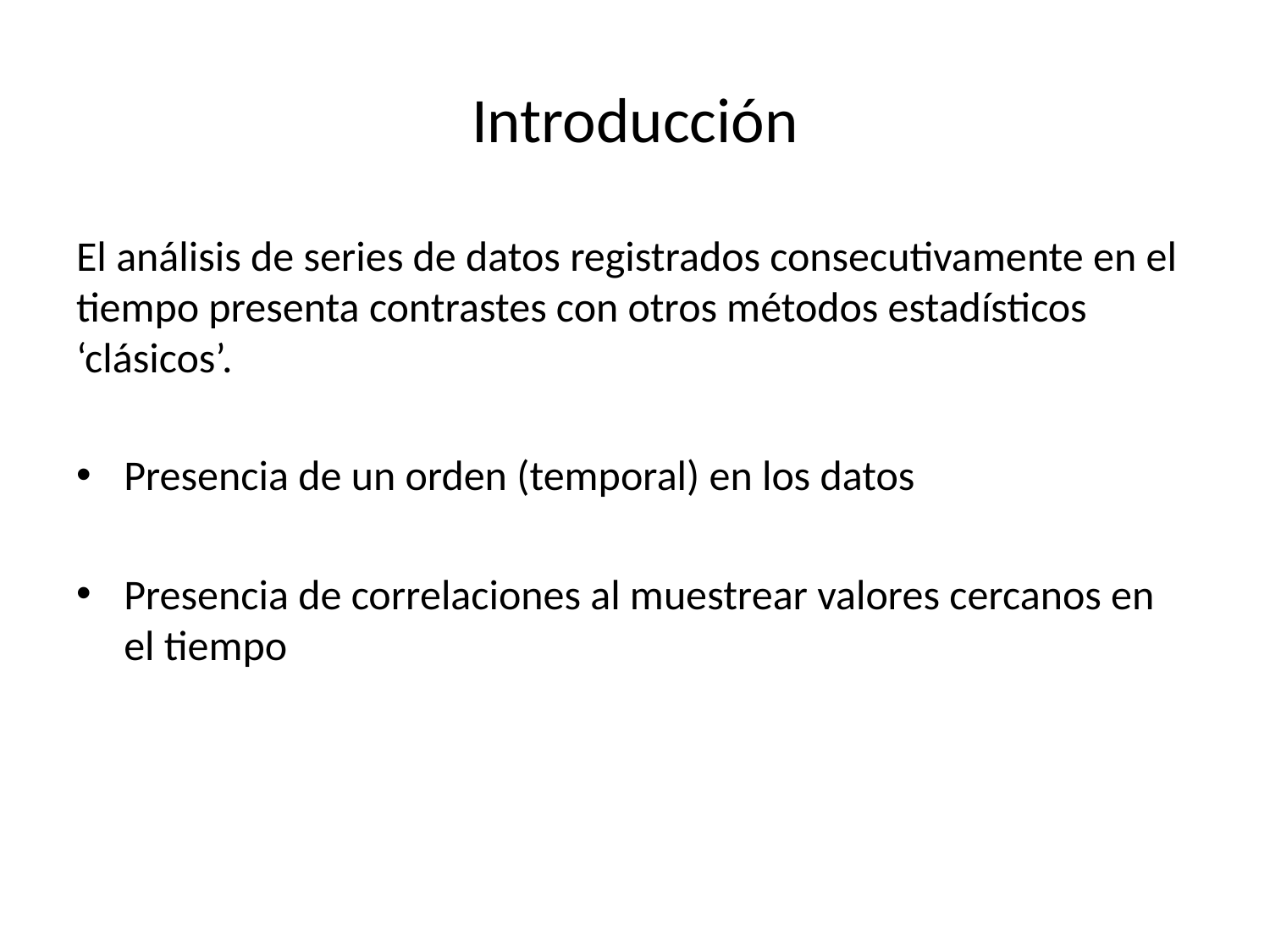

# Introducción
El análisis de series de datos registrados consecutivamente en el tiempo presenta contrastes con otros métodos estadísticos ‘clásicos’.

Presencia de un orden (temporal) en los datos

Presencia de correlaciones al muestrear valores cercanos en el tiempo